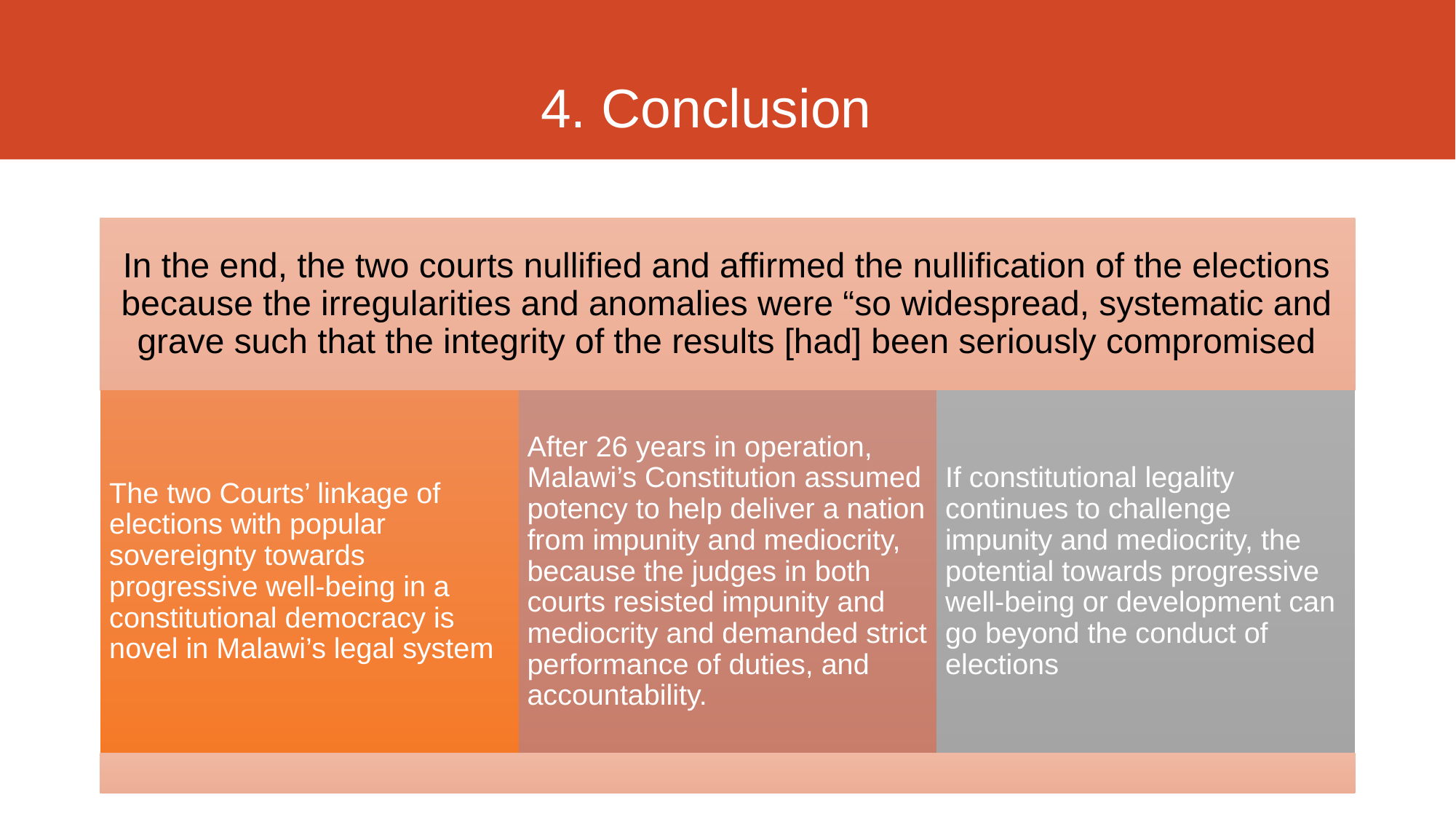

# 4. Conclusion
In the end, the two courts nullified and affirmed the nullification of the elections because the irregularities and anomalies were “so widespread, systematic and grave such that the integrity of the results [had] been seriously compromised
The two Courts’ linkage of elections with popular sovereignty towards progressive well-being in a constitutional democracy is novel in Malawi’s legal system
After 26 years in operation, Malawi’s Constitution assumed potency to help deliver a nation from impunity and mediocrity, because the judges in both courts resisted impunity and mediocrity and demanded strict performance of duties, and accountability.
If constitutional legality continues to challenge impunity and mediocrity, the potential towards progressive well-being or development can go beyond the conduct of elections